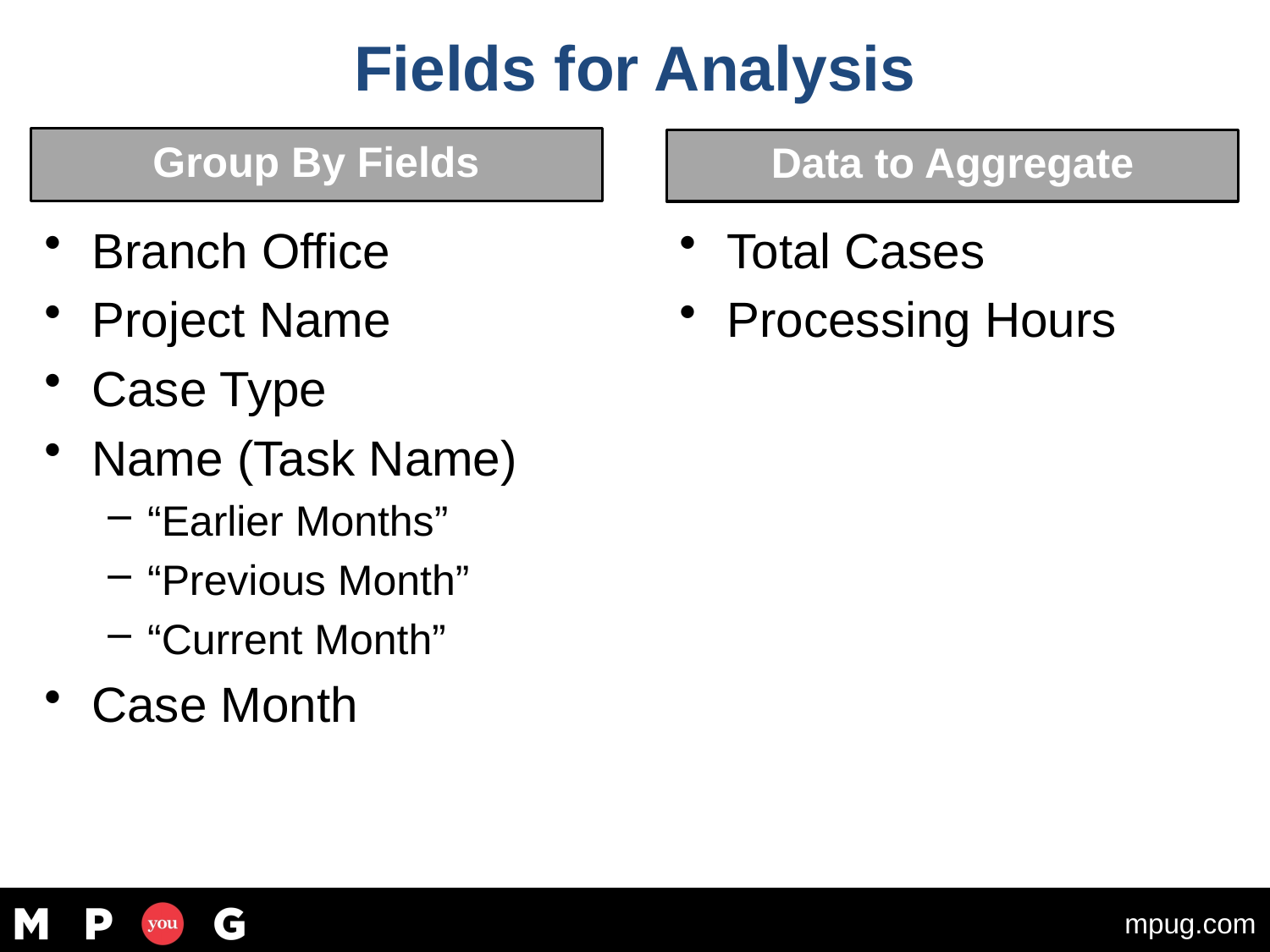

# Fields for Analysis
Group By Fields
Data to Aggregate
Branch Office
Project Name
Case Type
Name (Task Name)
“Earlier Months”
“Previous Month”
“Current Month”
Case Month
Total Cases
Processing Hours